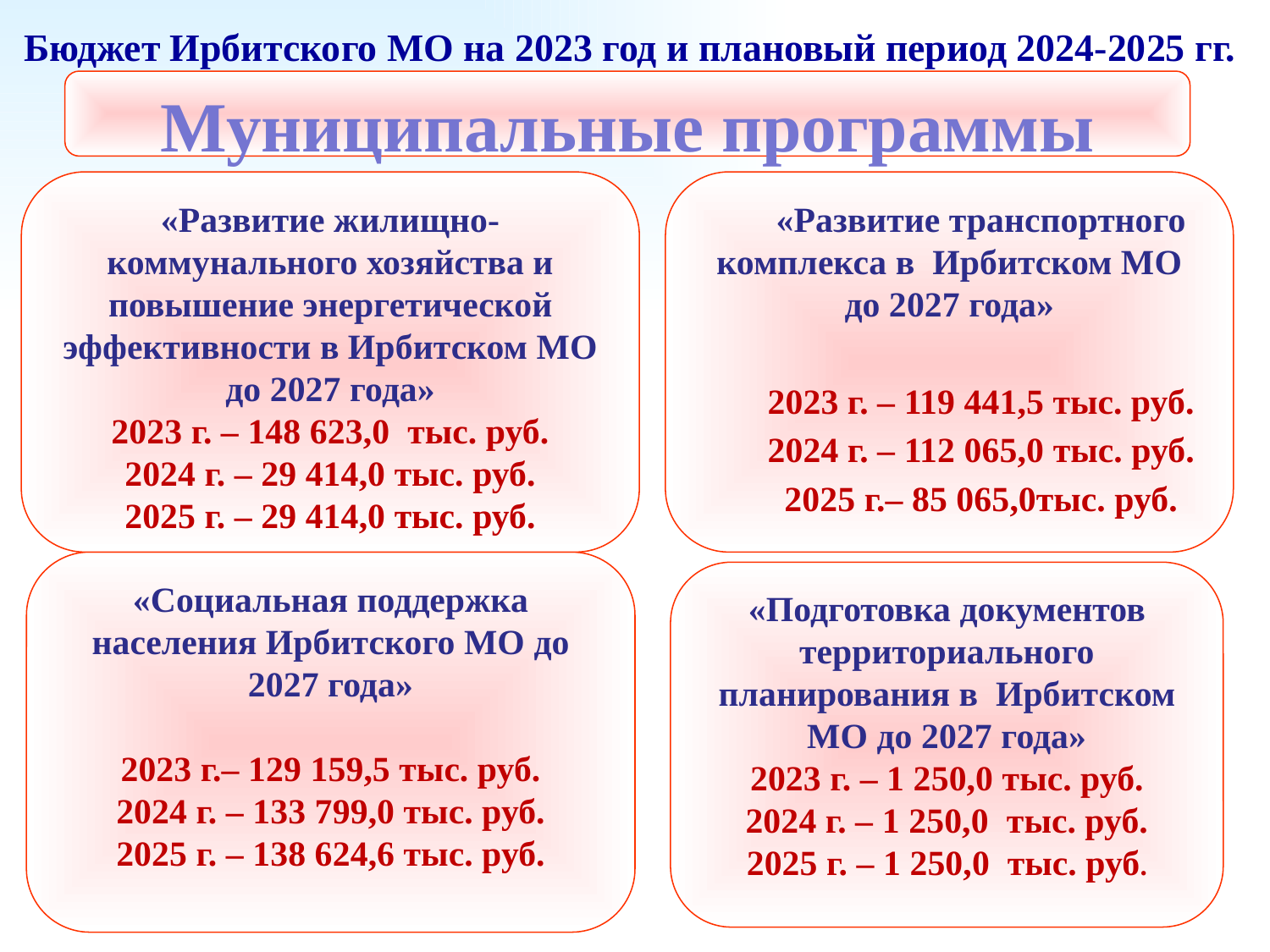

# Бюджет Ирбитского МО на 2023 год и плановый период 2024-2025 гг.
Муниципальные программы
«Развитие жилищно-коммунального хозяйства и повышение энергетической эффективности в Ирбитском МО до 2027 года»
2023 г. – 148 623,0  тыс. руб.
2024 г. – 29 414,0 тыс. руб.
2025 г. – 29 414,0 тыс. руб.
«Развитие транспортного комплекса в  Ирбитском МО до 2027 года»

2023 г. – 119 441,5 тыс. руб.
2024 г. – 112 065,0 тыс. руб.
2025 г.– 85 065,0тыс. руб.
«Социальная поддержка населения Ирбитского МО до 2027 года»

2023 г.– 129 159,5 тыс. руб.
2024 г. – 133 799,0 тыс. руб.
2025 г. – 138 624,6 тыс. руб.
«Подготовка документов территориального планирования в  Ирбитском МО до 2027 года»
2023 г. – 1 250,0 тыс. руб.
2024 г. – 1 250,0  тыс. руб.
2025 г. – 1 250,0  тыс. руб.
30